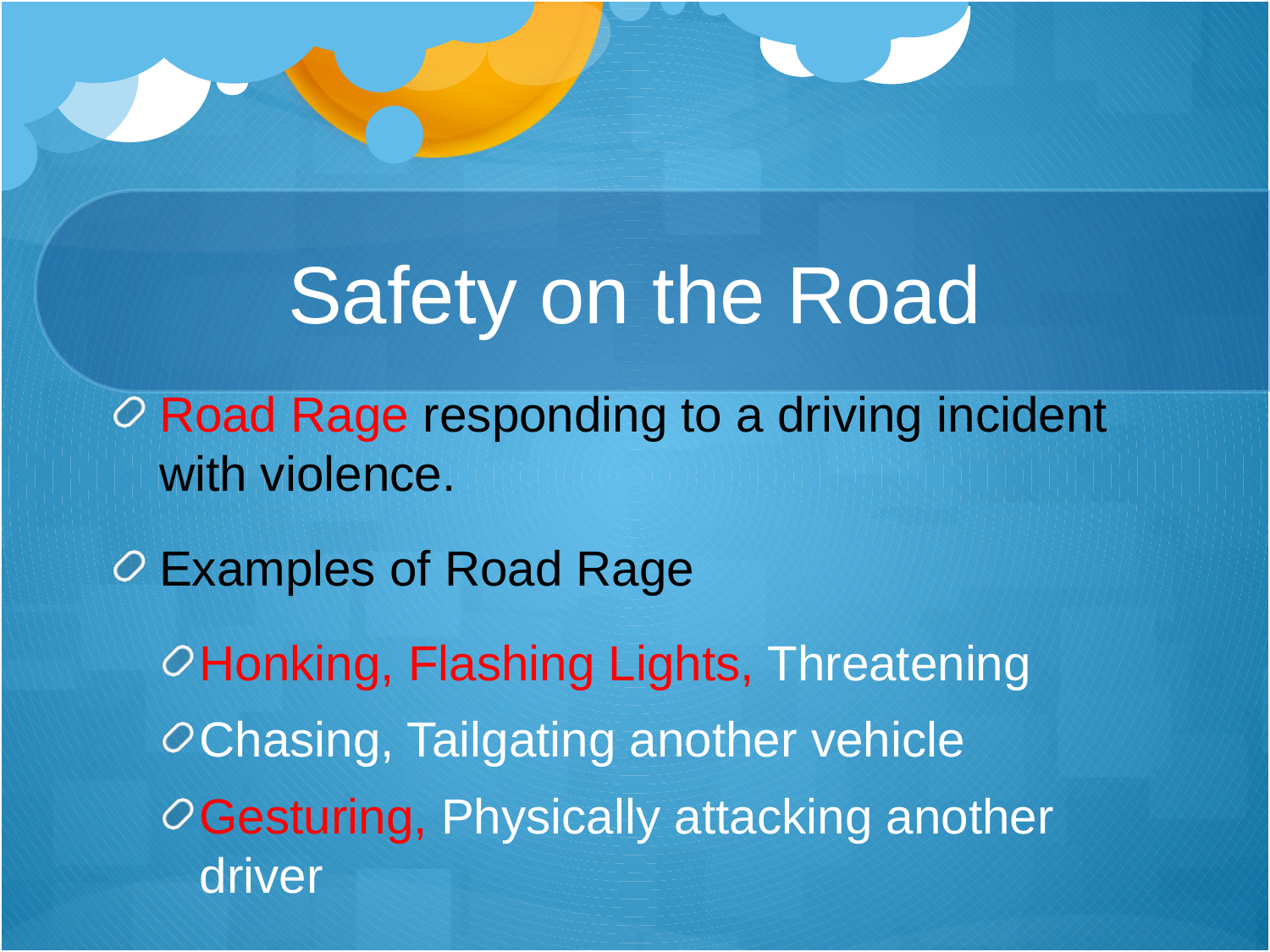

# Safety on the Road
Road Rage responding to a driving incident with violence.
Examples of Road Rage
Honking, Flashing Lights, Threatening
Chasing, Tailgating another vehicle
Gesturing, Physically attacking another driver